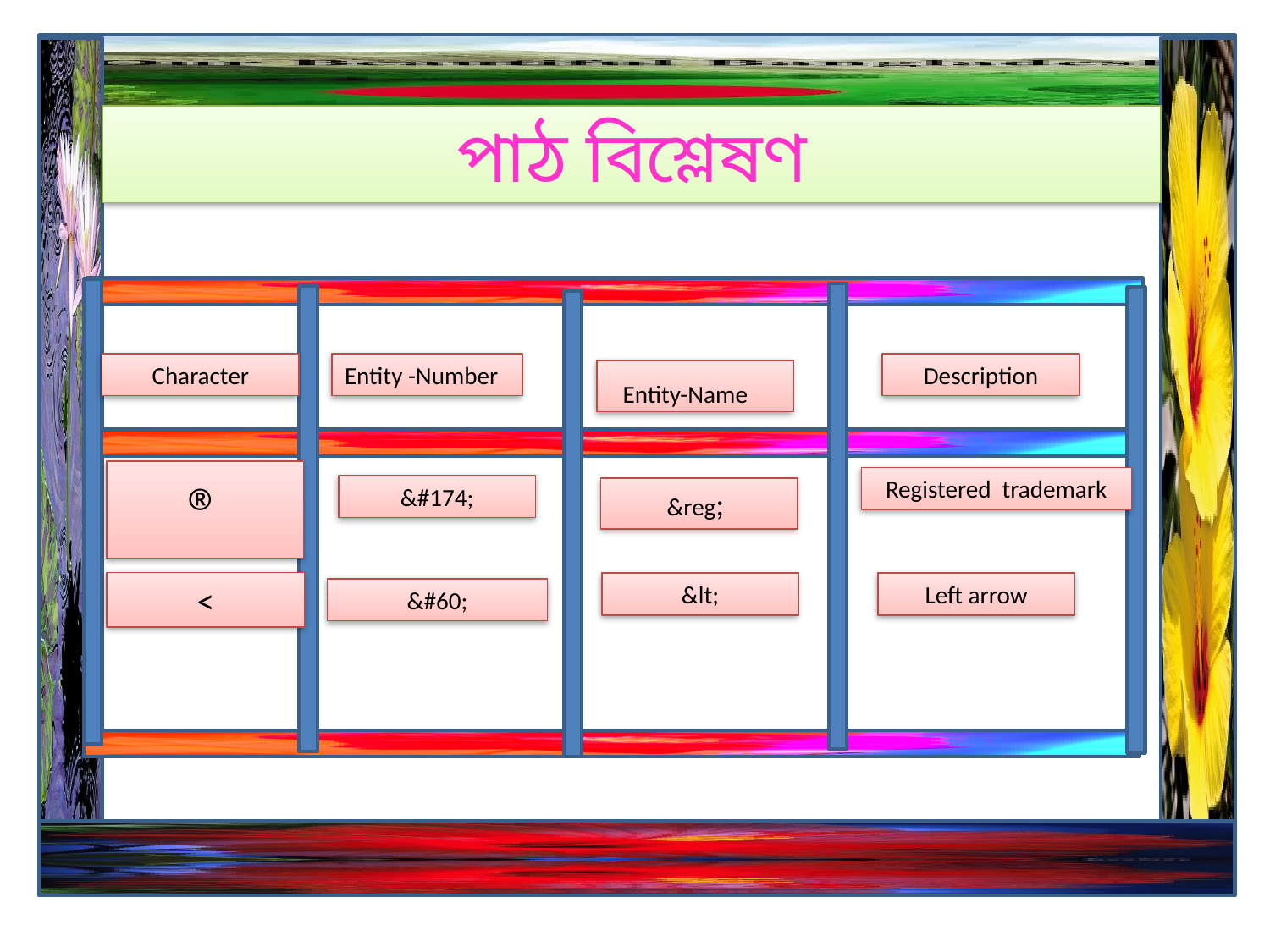

পাঠ বিশ্লেষণ

Character
Entity -Number
Description

®
Registered  trademark
&#174;
&reg;
<
Left arrow
&lt;
&#60;
Entity-Name